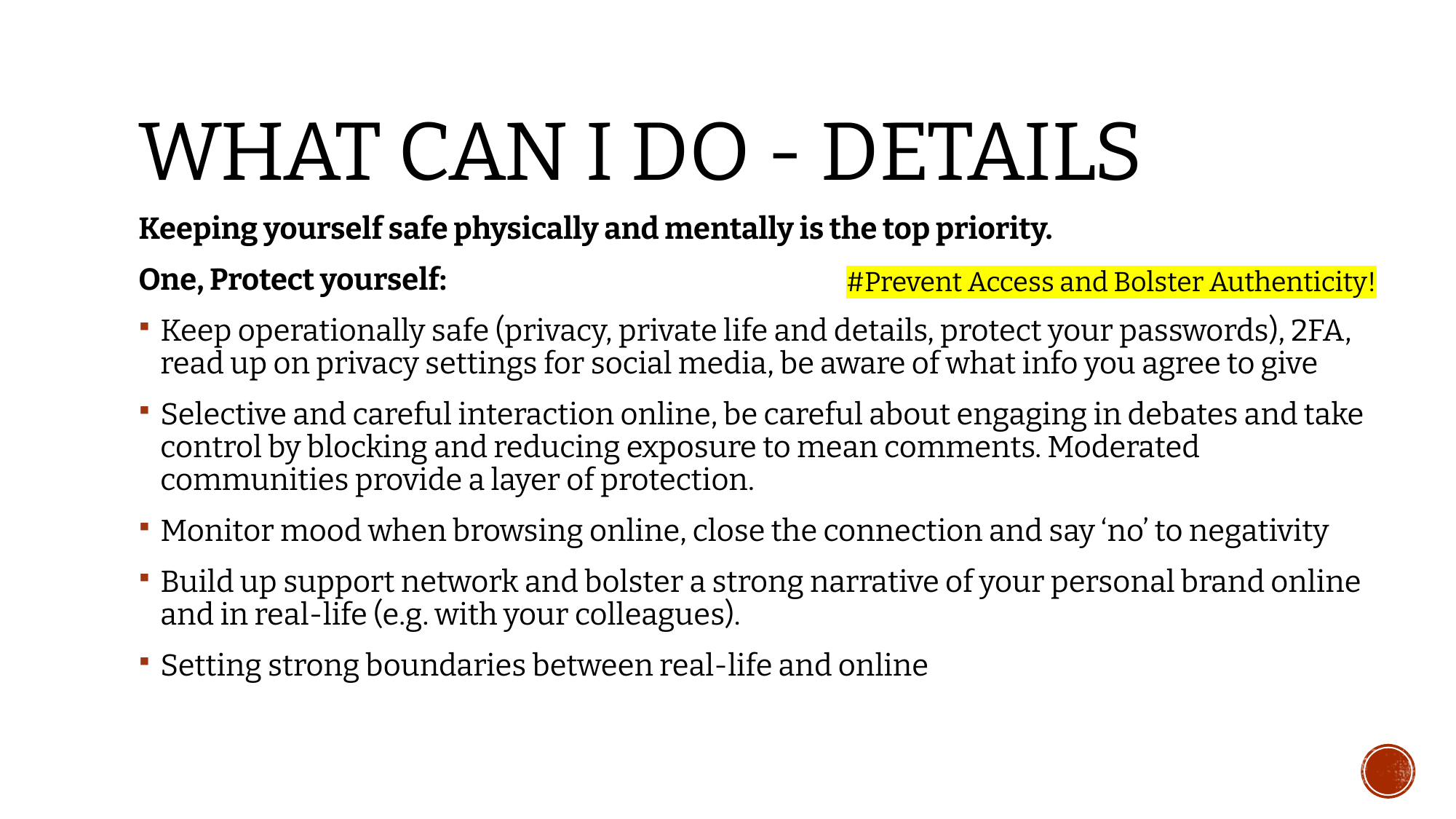

# What Can I DO - Details
Keeping yourself safe physically and mentally is the top priority.
One, Protect yourself:
Keep operationally safe (privacy, private life and details, protect your passwords), 2FA, read up on privacy settings for social media, be aware of what info you agree to give
Selective and careful interaction online, be careful about engaging in debates and take control by blocking and reducing exposure to mean comments. Moderated communities provide a layer of protection.
Monitor mood when browsing online, close the connection and say ‘no’ to negativity
Build up support network and bolster a strong narrative of your personal brand online and in real-life (e.g. with your colleagues).
Setting strong boundaries between real-life and online

#Prevent Access and Bolster Authenticity!